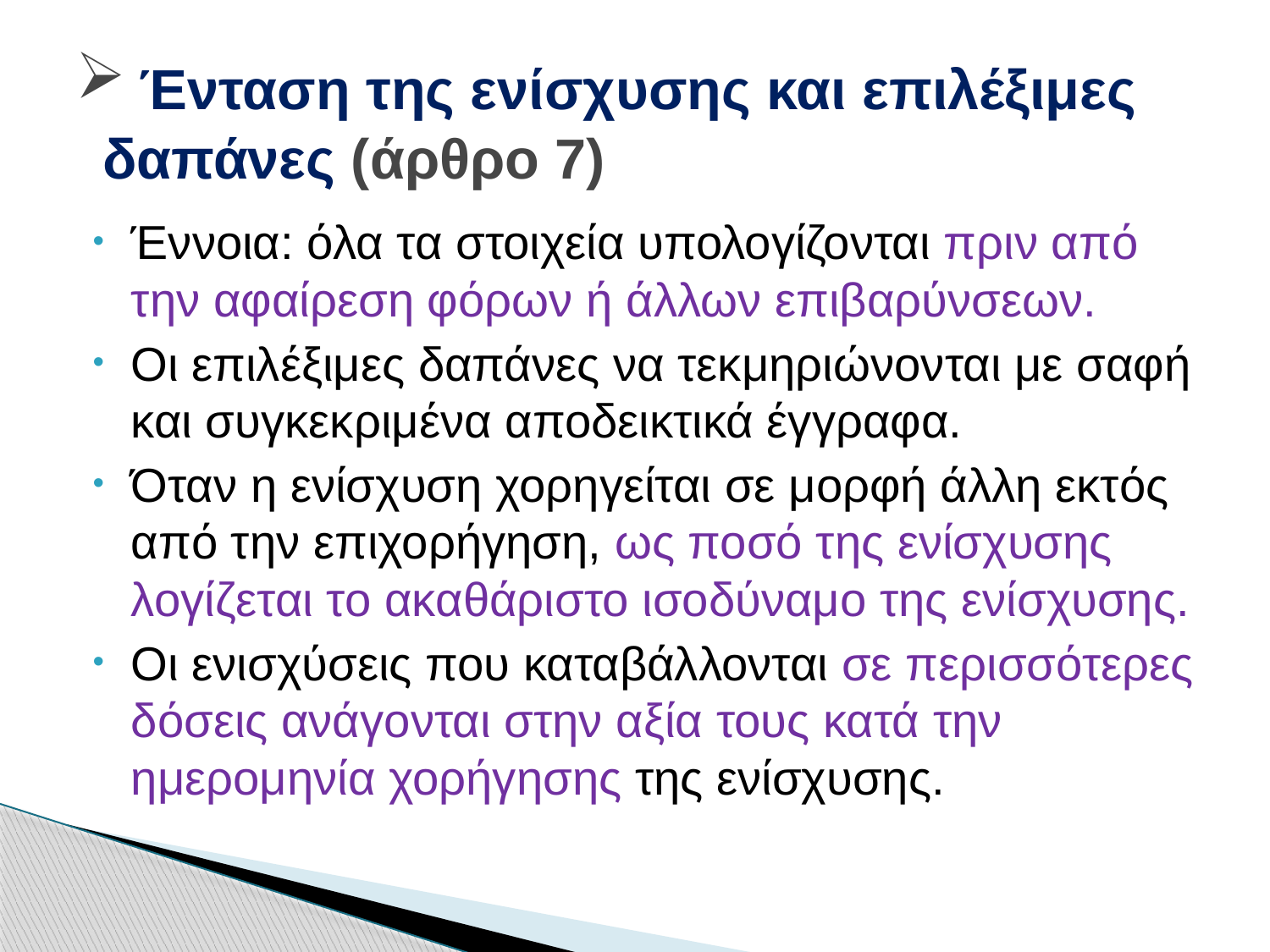

# Ένταση της ενίσχυσης και επιλέξιμες δαπάνες (άρθρο 7)
Έννοια: όλα τα στοιχεία υπολογίζονται πριν από την αφαίρεση φόρων ή άλλων επιβαρύνσεων.
Οι επιλέξιμες δαπάνες να τεκμηριώνονται με σαφή και συγκεκριμένα αποδεικτικά έγγραφα.
Όταν η ενίσχυση χορηγείται σε μορφή άλλη εκτός από την επιχορήγηση, ως ποσό της ενίσχυσης λογίζεται το ακαθάριστο ισοδύναμο της ενίσχυσης.
Οι ενισχύσεις που καταβάλλονται σε περισσότερες δόσεις ανάγονται στην αξία τους κατά την ημερομηνία χορήγησης της ενίσχυσης.